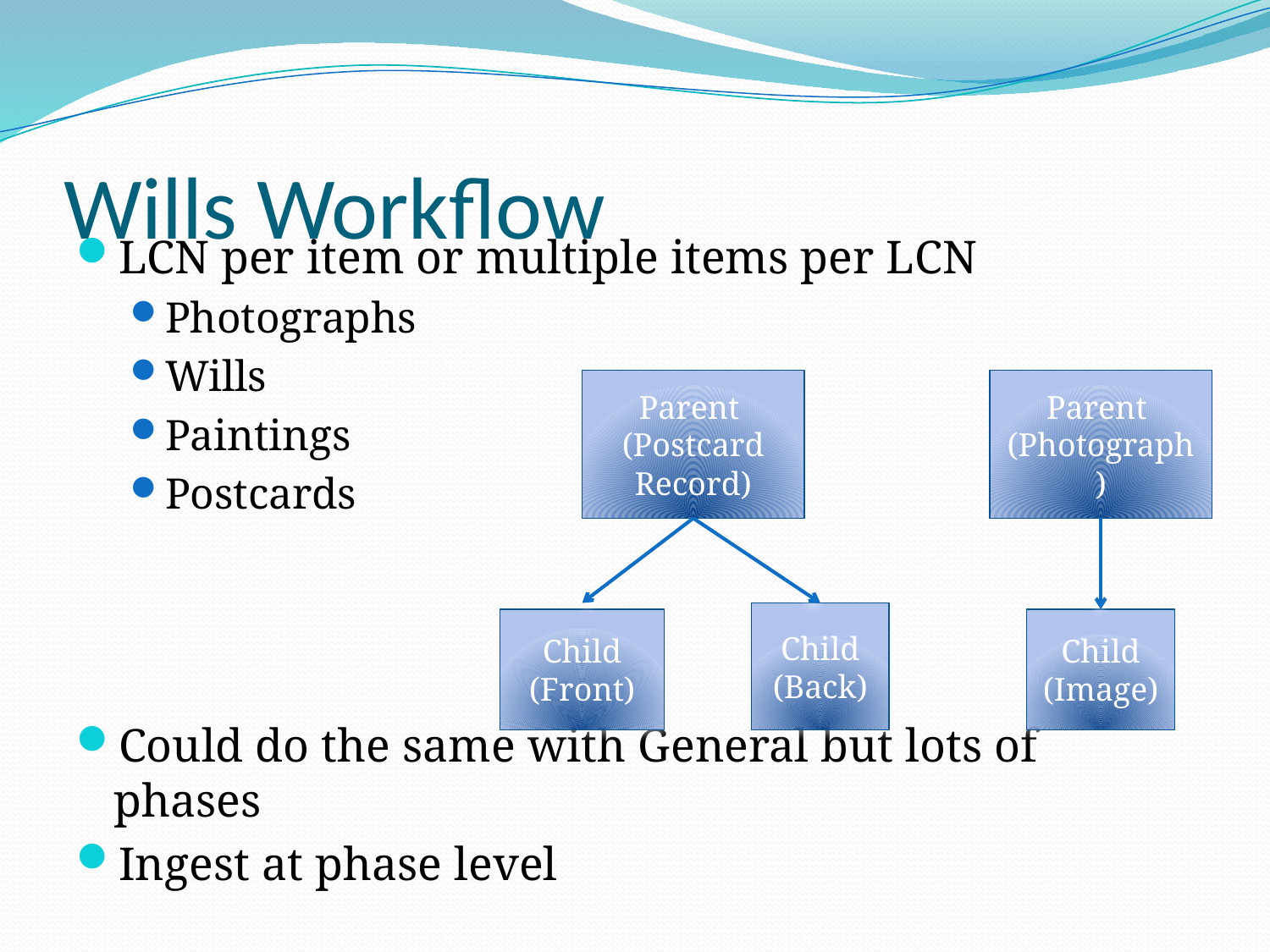

# Wills Workflow
LCN per item or multiple items per LCN
Photographs
Wills
Paintings
Postcards

Could do the same with General but lots of phases
Ingest at phase level

Parent
(Postcard Record)
Parent
(Photograph)
Child
(Back)
Child
(Image)
Child
(Front)